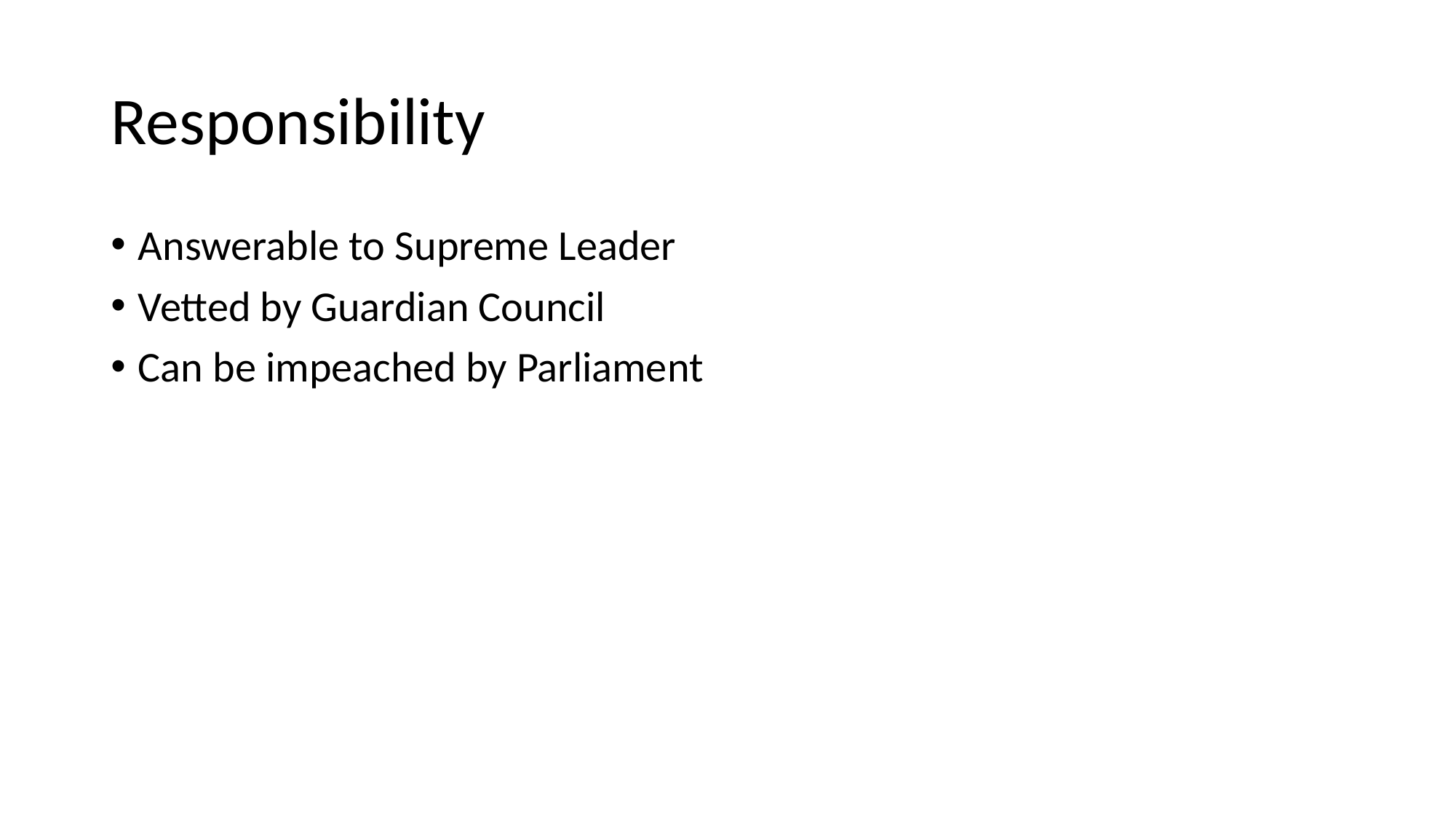

# Responsibility
Answerable to Supreme Leader
Vetted by Guardian Council
Can be impeached by Parliament